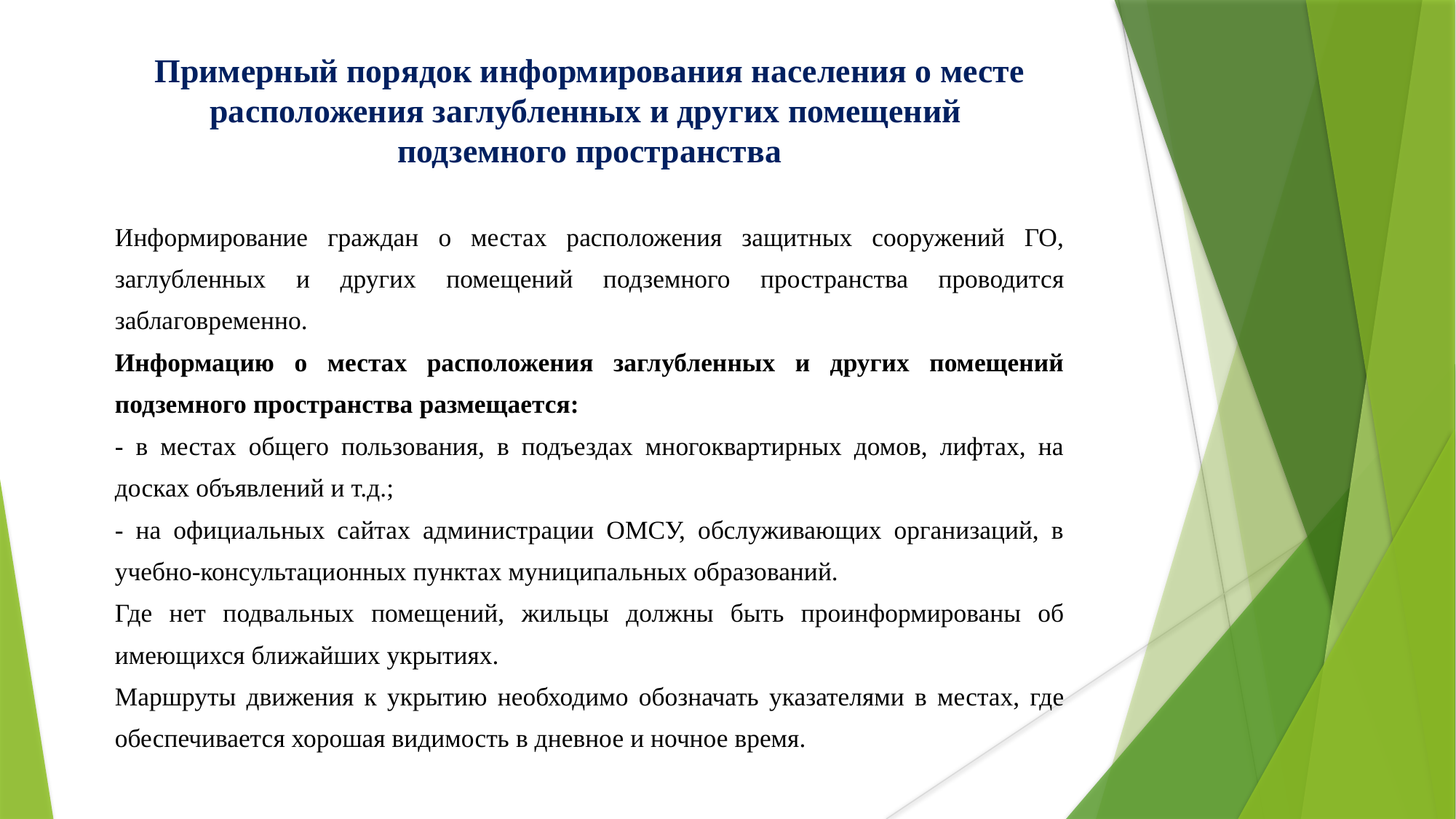

Примерный порядок информирования населения о месте расположения заглубленных и других помещений
подземного пространства
Информирование граждан о местах расположения защитных сооружений ГО, заглубленных и других помещений подземного пространства проводится заблаговременно.
Информацию о местах расположения заглубленных и других помещений подземного пространства размещается:
- в местах общего пользования, в подъездах многоквартирных домов, лифтах, на досках объявлений и т.д.;
- на официальных сайтах администрации ОМСУ, обслуживающих организаций, в учебно-консультационных пунктах муниципальных образований.
Где нет подвальных помещений, жильцы должны быть проинформированы об имеющихся ближайших укрытиях.
Маршруты движения к укрытию необходимо обозначать указателями в местах, где обеспечивается хорошая видимость в дневное и ночное время.